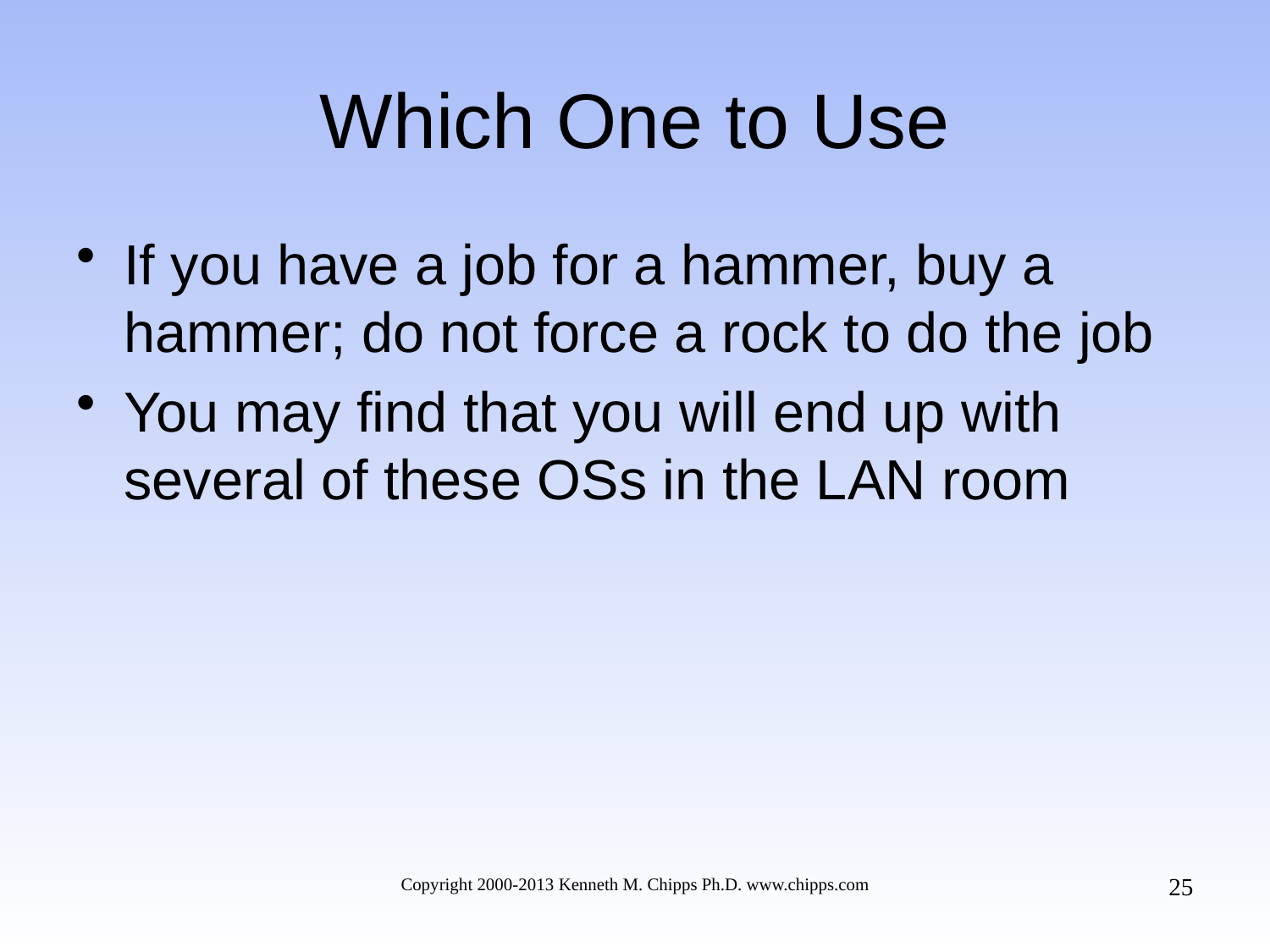

# Which One to Use
If you have a job for a hammer, buy a hammer; do not force a rock to do the job
You may find that you will end up with several of these OSs in the LAN room
25
Copyright 2000-2013 Kenneth M. Chipps Ph.D. www.chipps.com